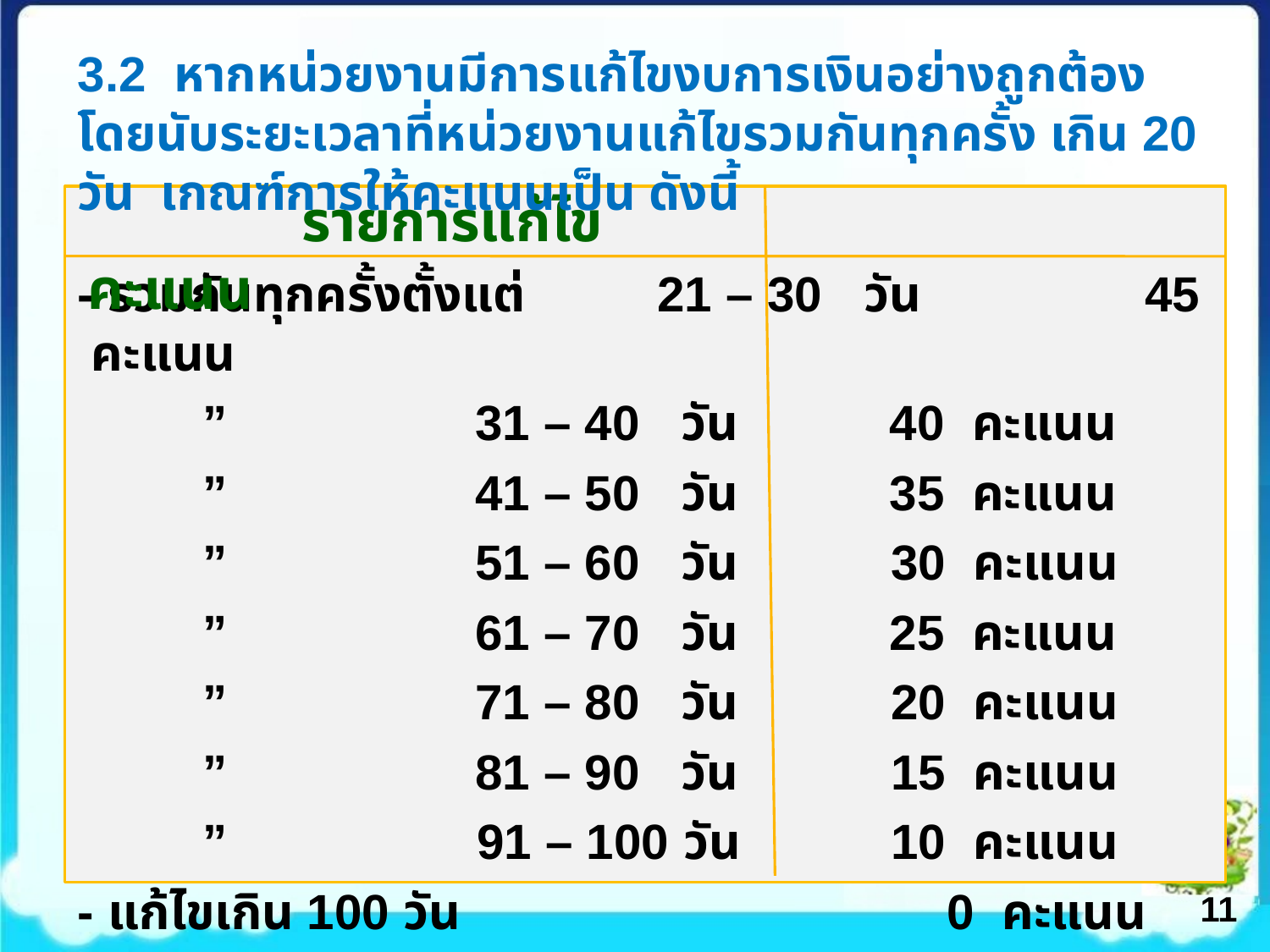

3.2  หากหน่วยงานมีการแก้ไขงบการเงินอย่างถูกต้อง โดยนับระยะเวลาที่หน่วยงานแก้ไขรวมกันทุกครั้ง เกิน 20 วัน  เกณฑ์การให้คะแนนเป็น ดังนี้
	      รายการแก้ไข			    คะแนน

- รวมกันทุกครั้งตั้งแต่   	21 – 30   วัน	         	    45  คะแนน
	”	31 – 40   วัน	    40  คะแนน
	”	41 – 50   วัน	    35  คะแนน
	”	51 – 60   วัน 		    30  คะแนน
	”	61 – 70   วัน 	    25  คะแนน
	”	71 – 80   วัน 		    20  คะแนน
	”	81 – 90   วัน 		    15  คะแนน
	”	91 – 100 วัน 		    10  คะแนน
- แก้ไขเกิน 100 วัน		                       0  คะแนน
11